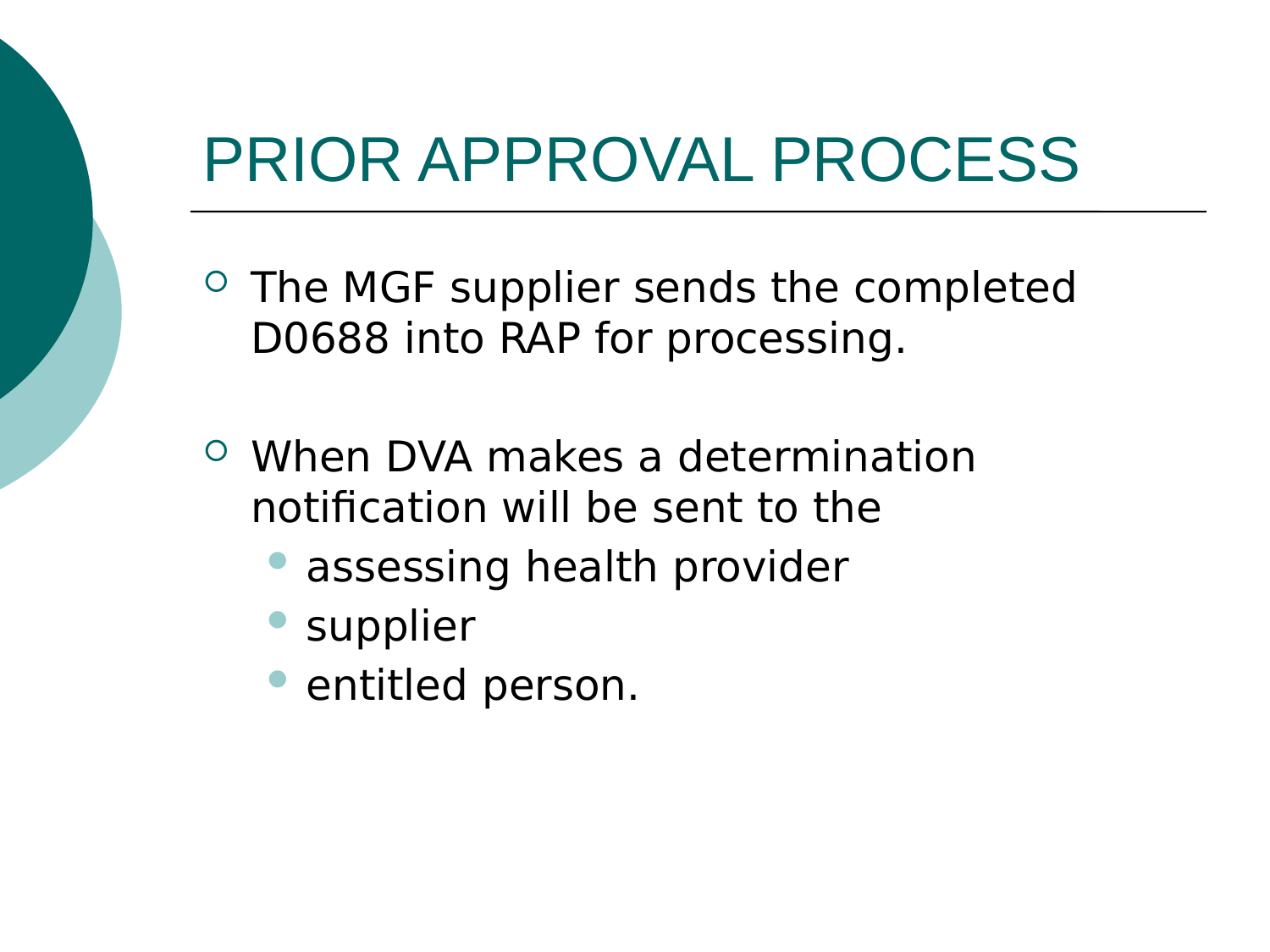

# PRIOR APPROVAL PROCESS
The MGF supplier sends the completed D0688 into RAP for processing.

When DVA makes a determination notification will be sent to the
assessing health provider
supplier
entitled person.